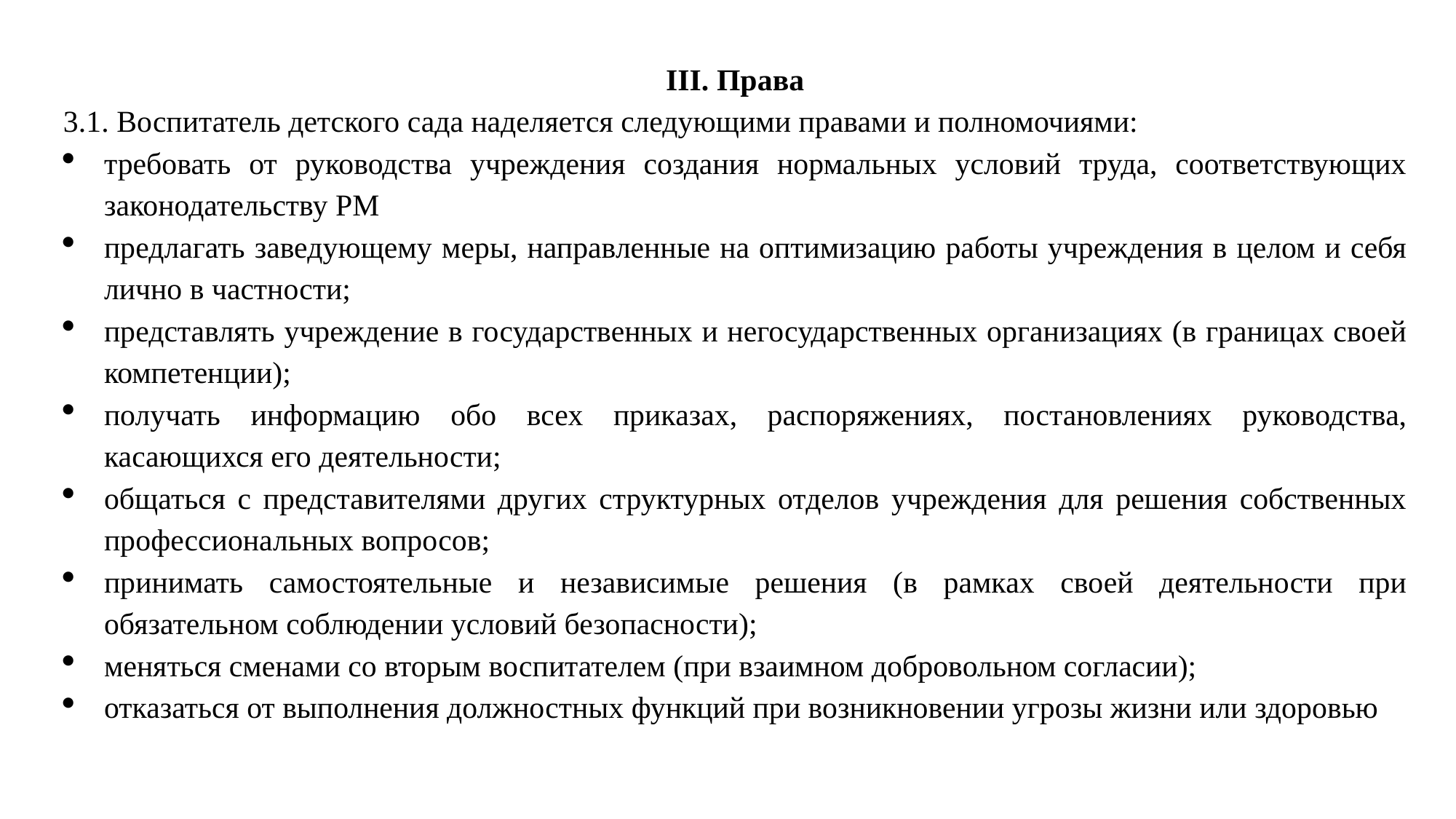

ІІІ. Права
3.1. Воспитатель детского сада наделяется следующими правами и полномочиями:
требовать от руководства учреждения создания нормальных условий труда, соответствующих законодательству РМ
предлагать заведующему меры, направленные на оптимизацию работы учреждения в целом и себя лично в частности;
представлять учреждение в государственных и негосударственных организациях (в границах своей компетенции);
получать информацию обо всех приказах, распоряжениях, постановлениях руководства, касающихся его деятельности;
общаться с представителями других структурных отделов учреждения для решения собственных профессиональных вопросов;
принимать самостоятельные и независимые решения (в рамках своей деятельности при обязательном соблюдении условий безопасности);
меняться сменами со вторым воспитателем (при взаимном добровольном согласии);
отказаться от выполнения должностных функций при возникновении угрозы жизни или здоровью